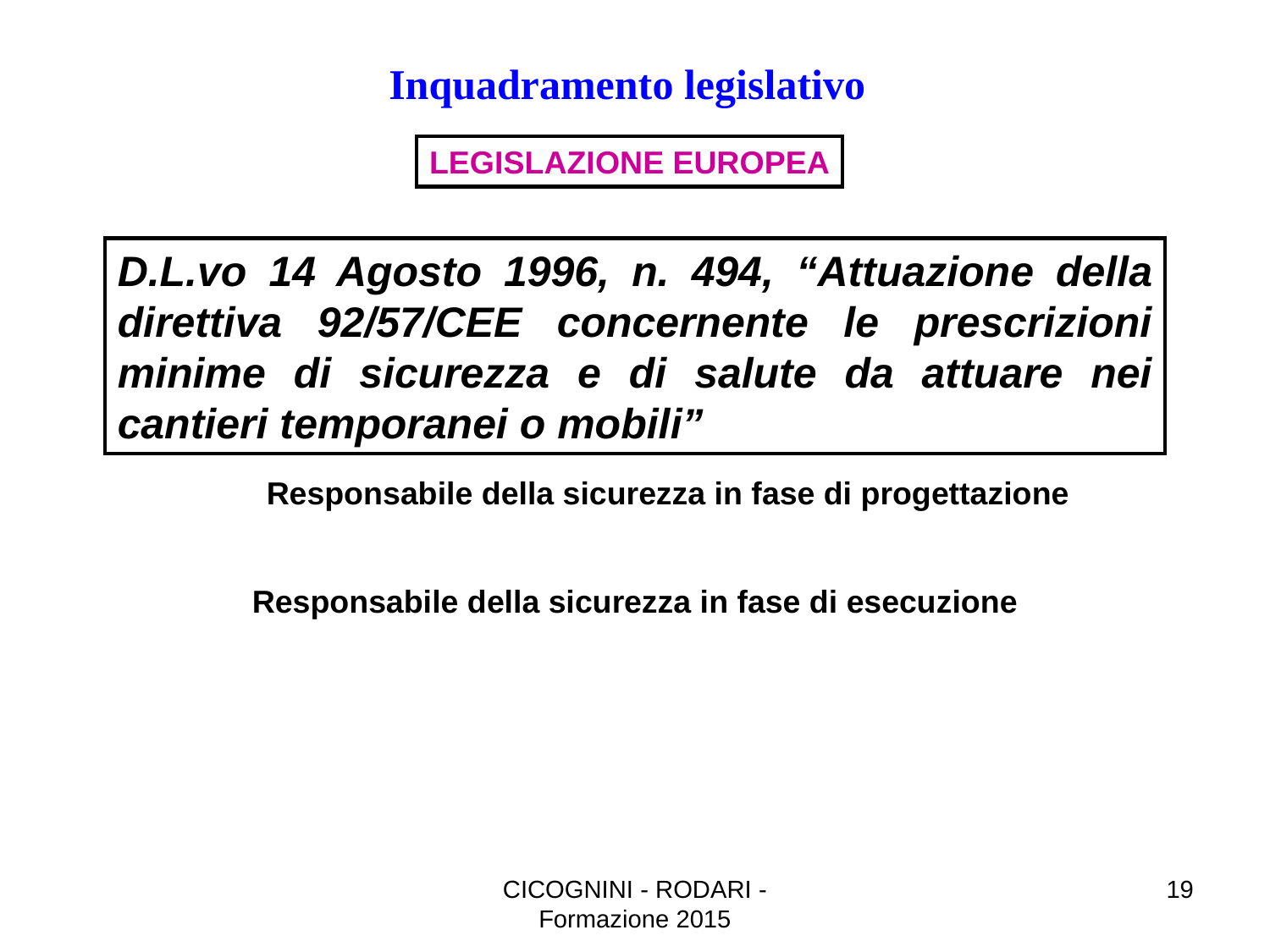

Inquadramento legislativo
LEGISLAZIONE EUROPEA
D.L.vo 14 Agosto 1996, n. 494, “Attuazione della direttiva 92/57/CEE concernente le prescrizioni minime di sicurezza e di salute da attuare nei cantieri temporanei o mobili”
Responsabile della sicurezza in fase di progettazione
Responsabile della sicurezza in fase di esecuzione

CICOGNINI - RODARI - Formazione 2015
19